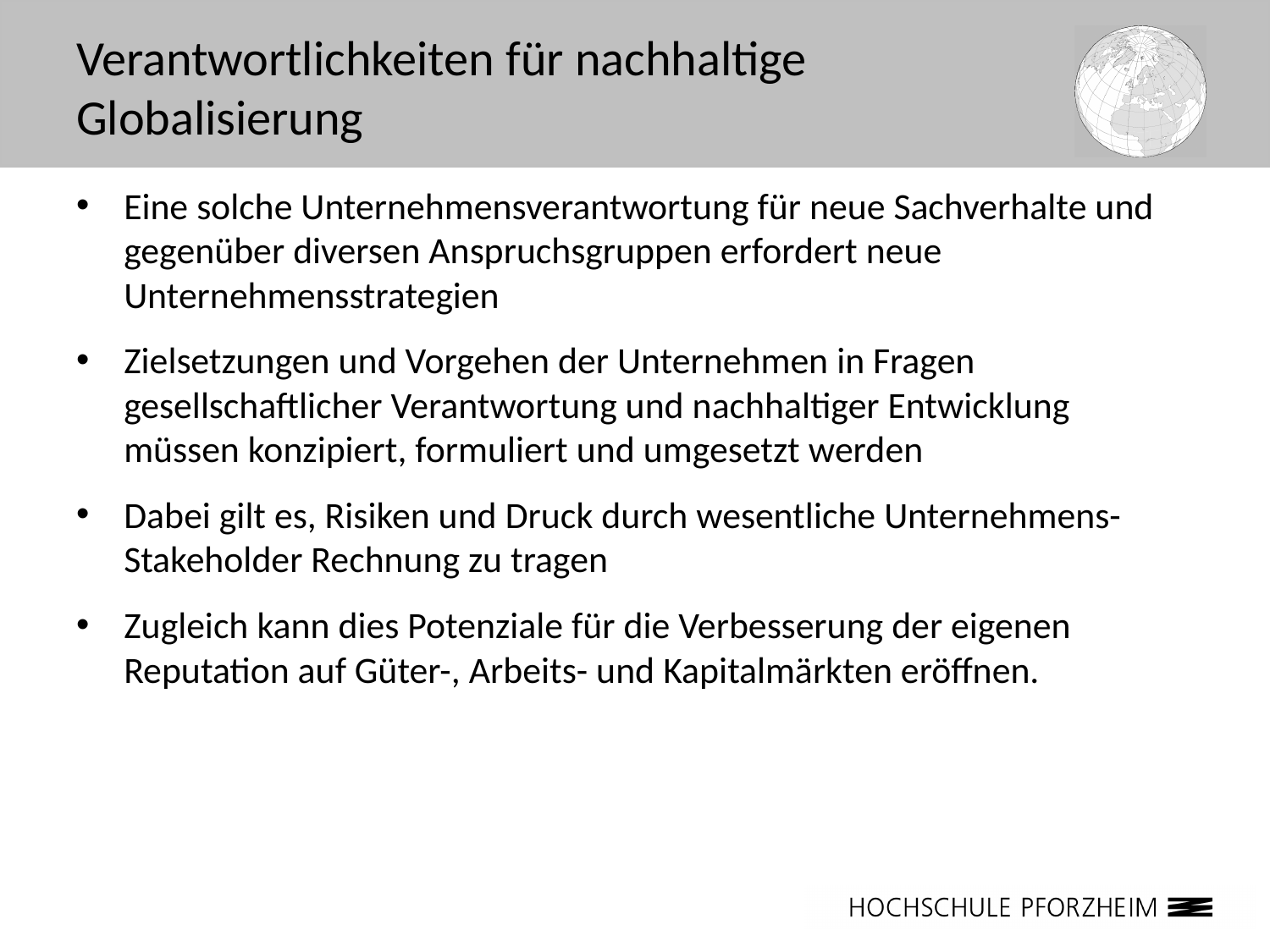

# Verantwortlichkeiten für nachhaltige Globalisierung
Eine solche Unternehmensverantwortung für neue Sachverhalte und gegenüber diversen Anspruchsgruppen erfordert neue  Unternehmensstrategien
Zielsetzungen und Vorgehen der Unternehmen in Fragen  gesellschaftlicher Verantwortung und nachhaltiger Entwicklung müssen konzipiert, formuliert und umgesetzt werden
Dabei gilt es, Risiken und Druck durch wesentliche Unternehmens-Stakeholder Rechnung zu tragen
Zugleich kann dies Potenziale für die Verbesserung der eigenen Reputation auf Güter-, Arbeits- und Kapitalmärkten eröffnen.